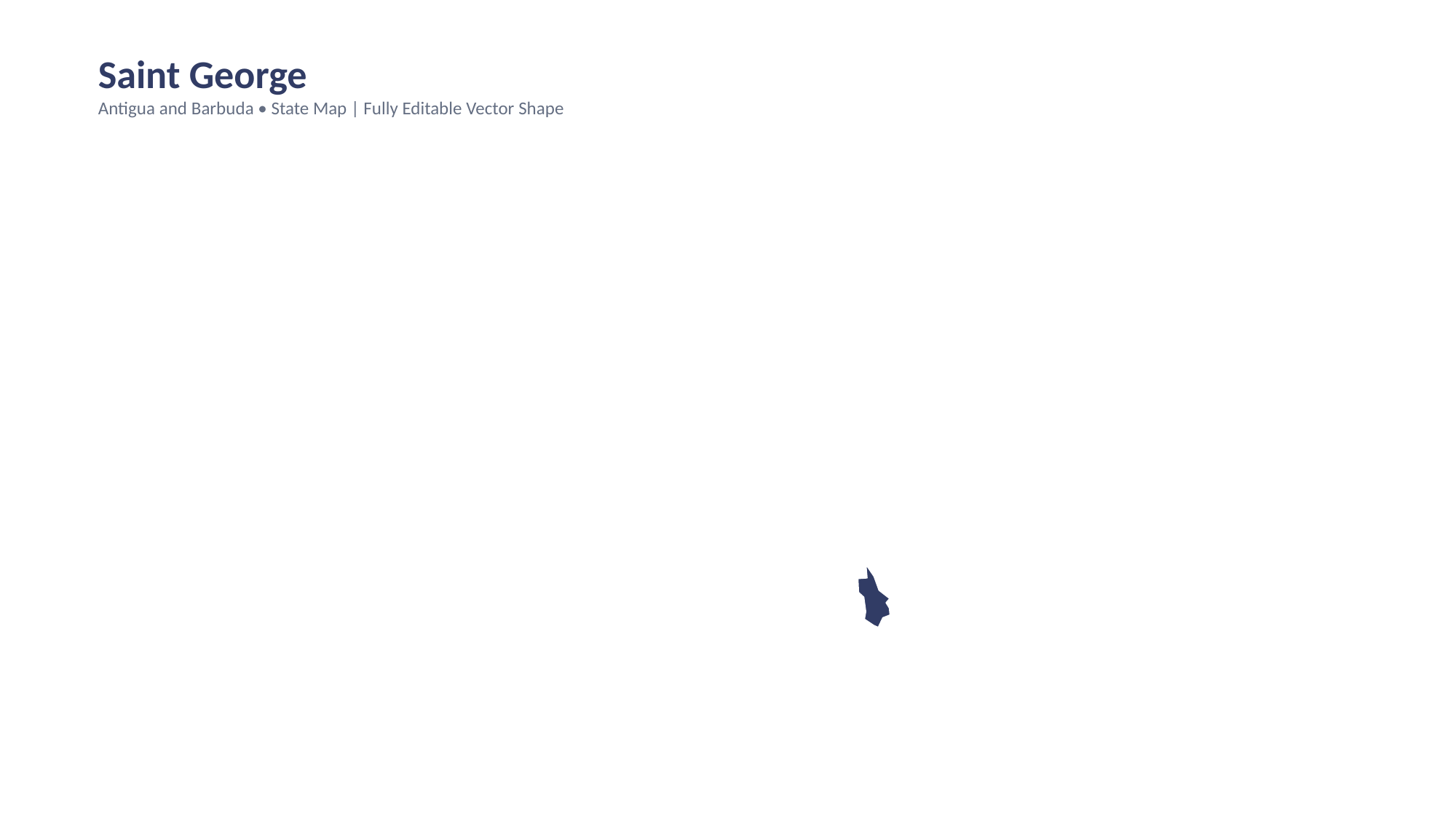

Saint George
Antigua and Barbuda • State Map | Fully Editable Vector Shape